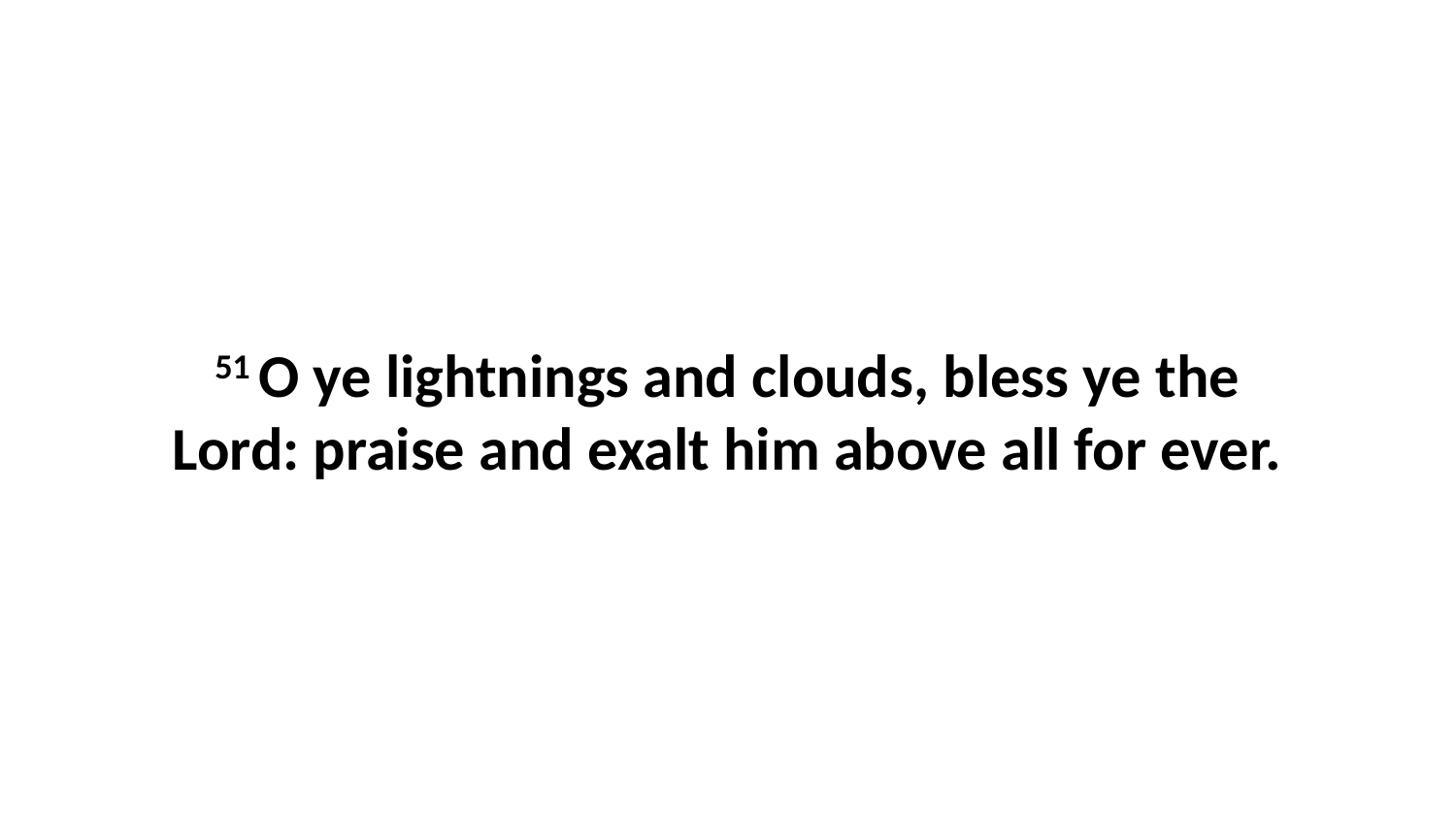

51 O ye lightnings and clouds, bless ye the Lord: praise and exalt him above all for ever.